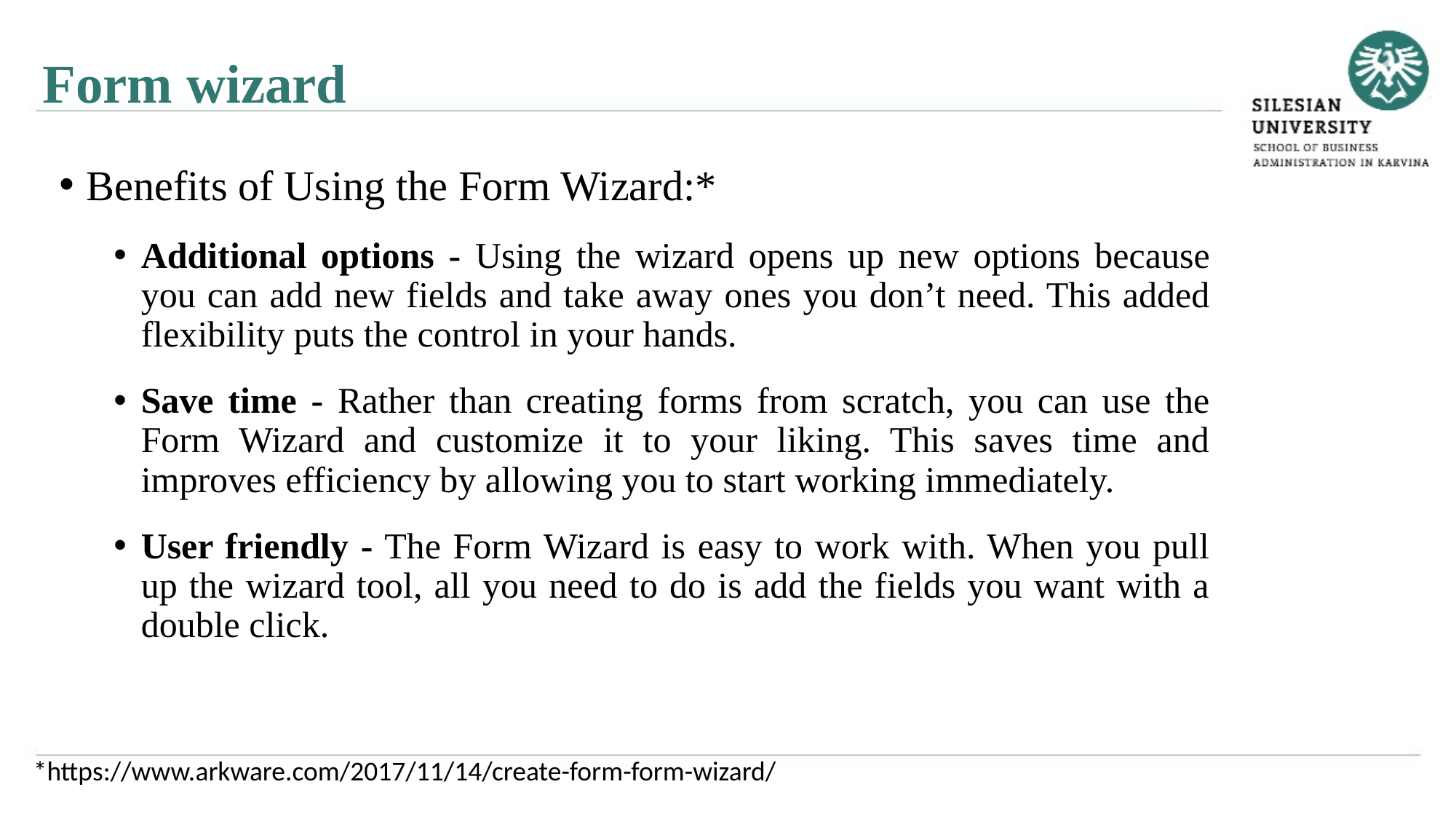

Form wizard

Benefits of Using the Form Wizard:*
Additional options - Using the wizard opens up new options because you can add new fields and take away ones you don’t need. This added flexibility puts the control in your hands.
Save time - Rather than creating forms from scratch, you can use the Form Wizard and customize it to your liking. This saves time and improves efficiency by allowing you to start working immediately.
User friendly - The Form Wizard is easy to work with. When you pull up the wizard tool, all you need to do is add the fields you want with a double click.

*https://www.arkware.com/2017/11/14/create-form-form-wizard/